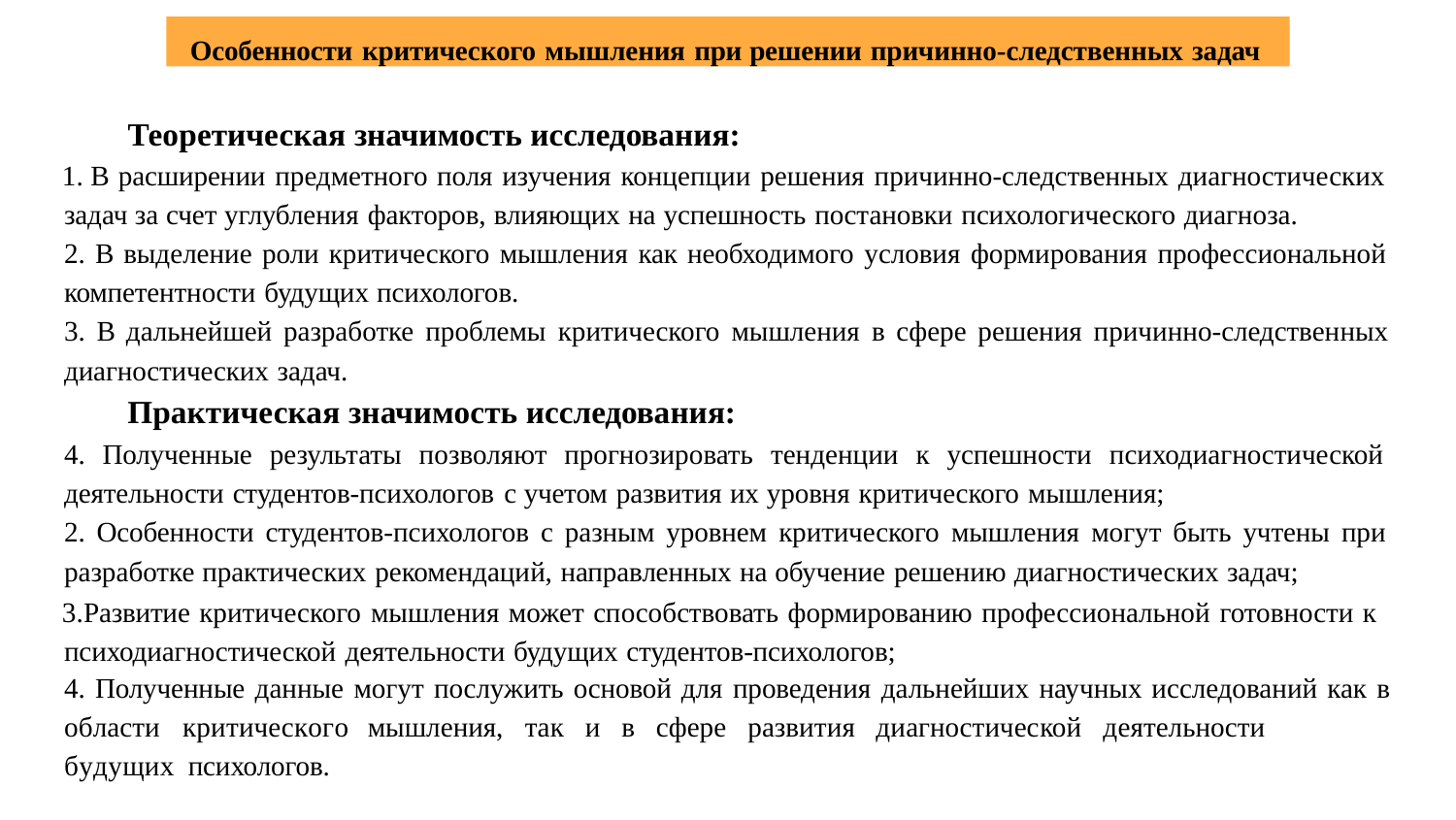

Особенности критического мышления при решении причинно-следственных задач
# Теоретическая значимость исследования:
 В расширении предметного поля изучения концепции решения причинно-следственных диагностических  задач за счет углубления факторов, влияющих на успешность постановки психологического диагноза.
В выделение роли критического мышления как необходимого условия формирования профессиональной
компетентности будущих психологов.
В дальнейшей разработке проблемы критического мышления в сфере решения причинно-следственных
диагностических задач.
Практическая значимость исследования:
Полученные результаты позволяют прогнозировать тенденции к успешности психодиагностической
деятельности студентов-психологов с учетом развития их уровня критического мышления;
Особенности студентов-психологов с разным уровнем критического мышления могут быть учтены при
разработке практических рекомендаций, направленных на обучение решению диагностических задач;
Развитие критического мышления может способствовать формированию профессиональной готовности к  психодиагностической деятельности будущих студентов-психологов;
Полученные данные могут послужить основой для проведения дальнейших научных исследований как в
области	критического	мышления,	так	и	в	сфере	развития	диагностической	деятельности	будущих  психологов.